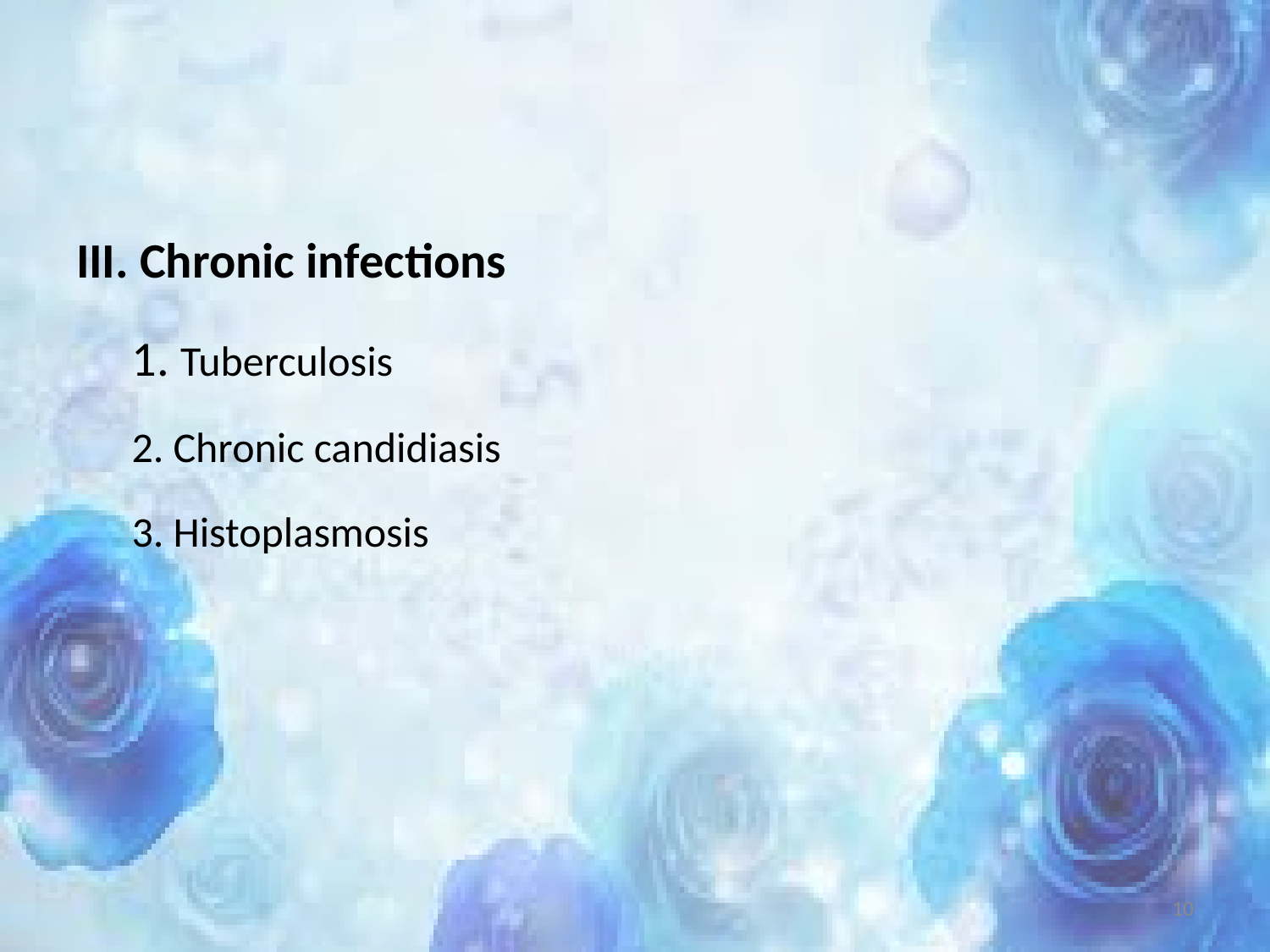

#
III. Chronic infections
1. Tuberculosis
2. Chronic candidiasis
3. Histoplasmosis
10